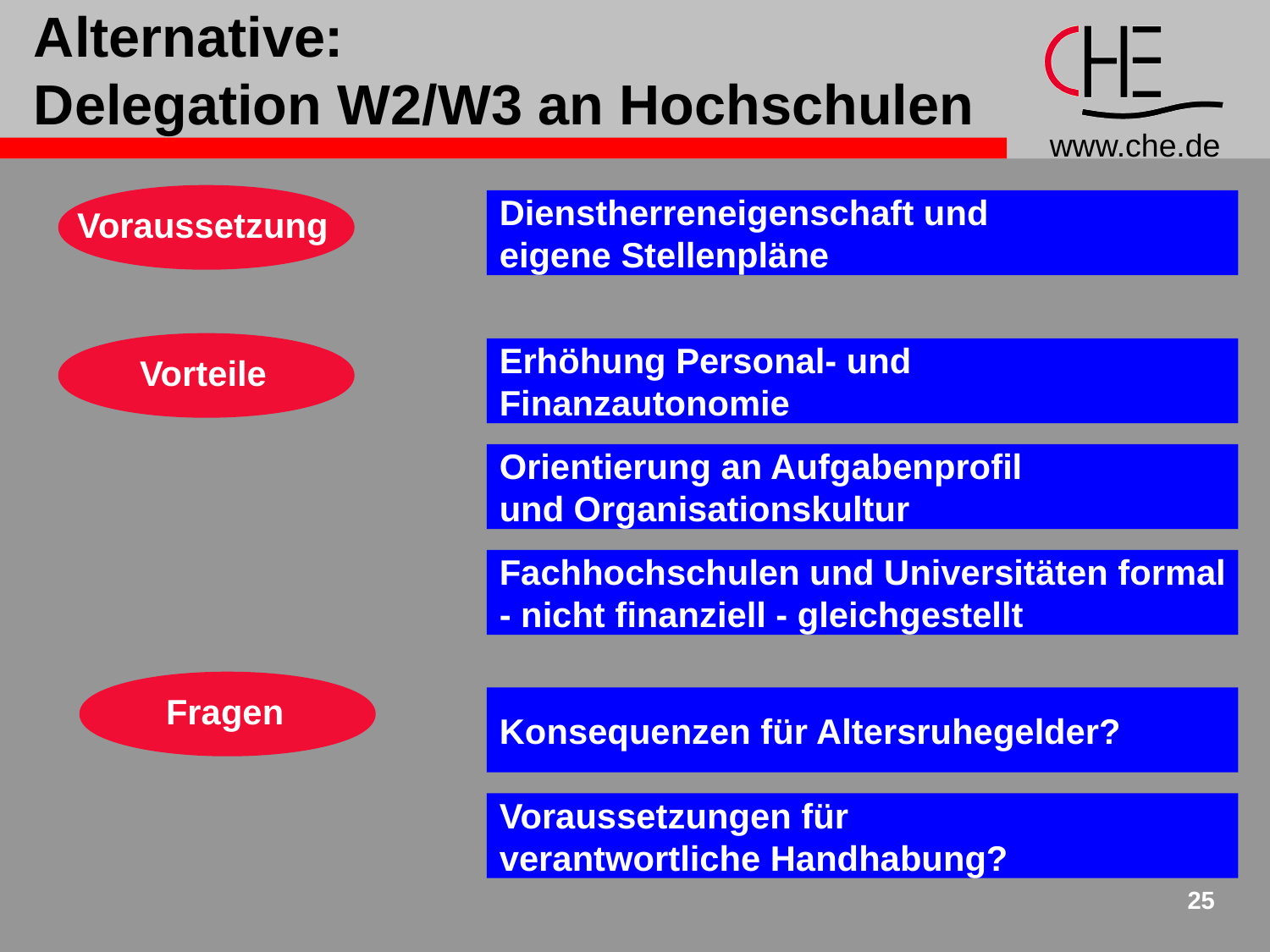

# Alternative: Delegation W2/W3 an Hochschulen

Voraussetzung
Dienstherreneigenschaft und
eigene Stellenpläne

Vorteile
Erhöhung Personal- und
Finanzautonomie
Orientierung an Aufgabenprofil
und Organisationskultur
Fachhochschulen und Universitäten formal
- nicht finanziell - gleichgestellt

Fragen
Konsequenzen für Altersruhegelder?
Voraussetzungen für
verantwortliche Handhabung?
25